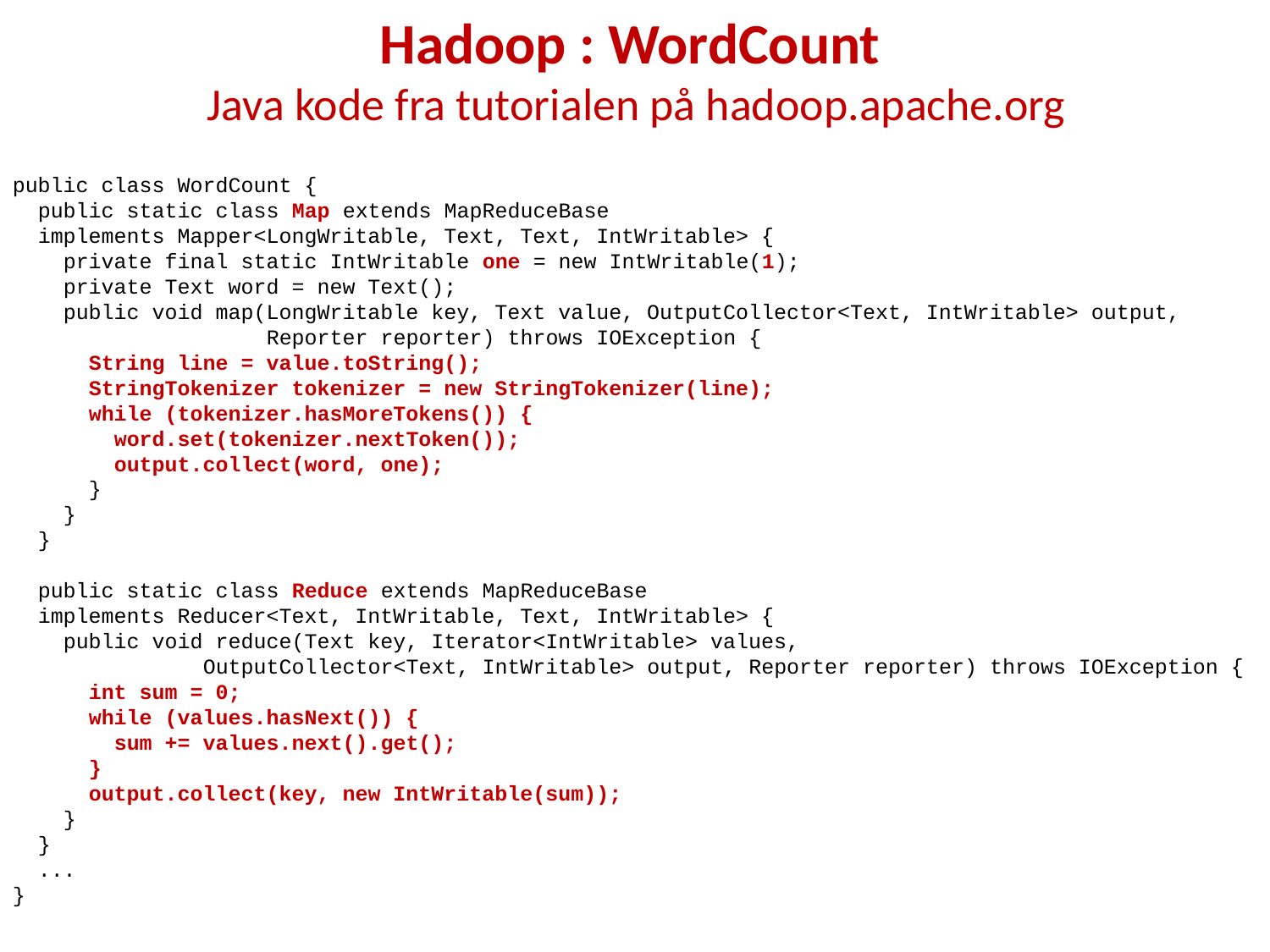

# Hadoop : WordCount Java kode fra tutorialen på hadoop.apache.org
public class WordCount {
  public static class Map extends MapReduceBase
  implements Mapper<LongWritable, Text, Text, IntWritable> {
    private final static IntWritable one = new IntWritable(1);
    private Text word = new Text();
    public void map(LongWritable key, Text value, OutputCollector<Text, IntWritable> output,
                    Reporter reporter) throws IOException {
      String line = value.toString();
      StringTokenizer tokenizer = new StringTokenizer(line);
      while (tokenizer.hasMoreTokens()) {
        word.set(tokenizer.nextToken());
        output.collect(word, one);
      }
    }
  }

  public static class Reduce extends MapReduceBase
  implements Reducer<Text, IntWritable, Text, IntWritable> {
    public void reduce(Text key, Iterator<IntWritable> values,
               OutputCollector<Text, IntWritable> output, Reporter reporter) throws IOException {
      int sum = 0;
      while (values.hasNext()) {
        sum += values.next().get();
      }
      output.collect(key, new IntWritable(sum));
    }
  }
  ...
}